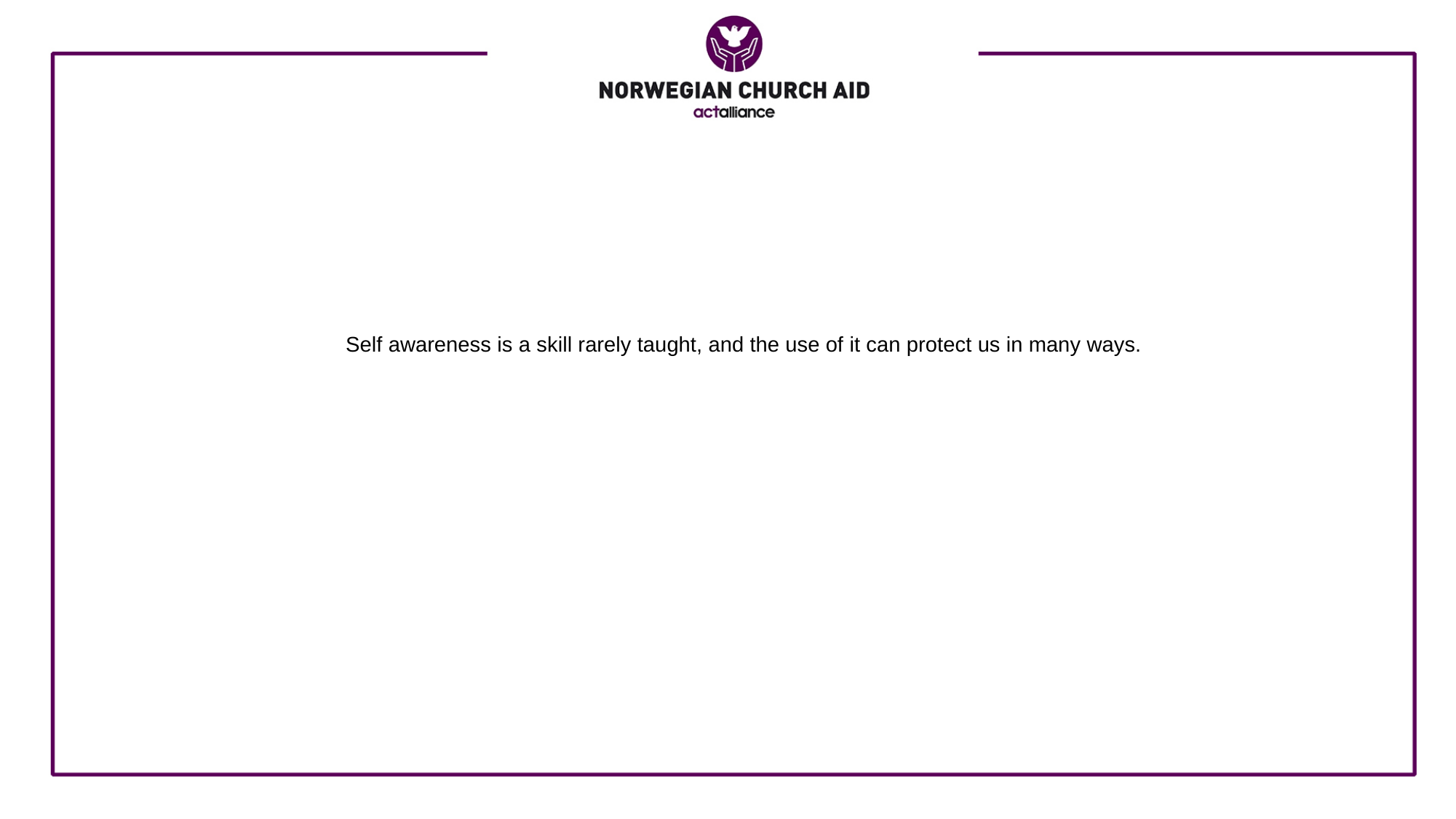

Self awareness is a skill rarely taught, and the use of it can protect us in many ways.